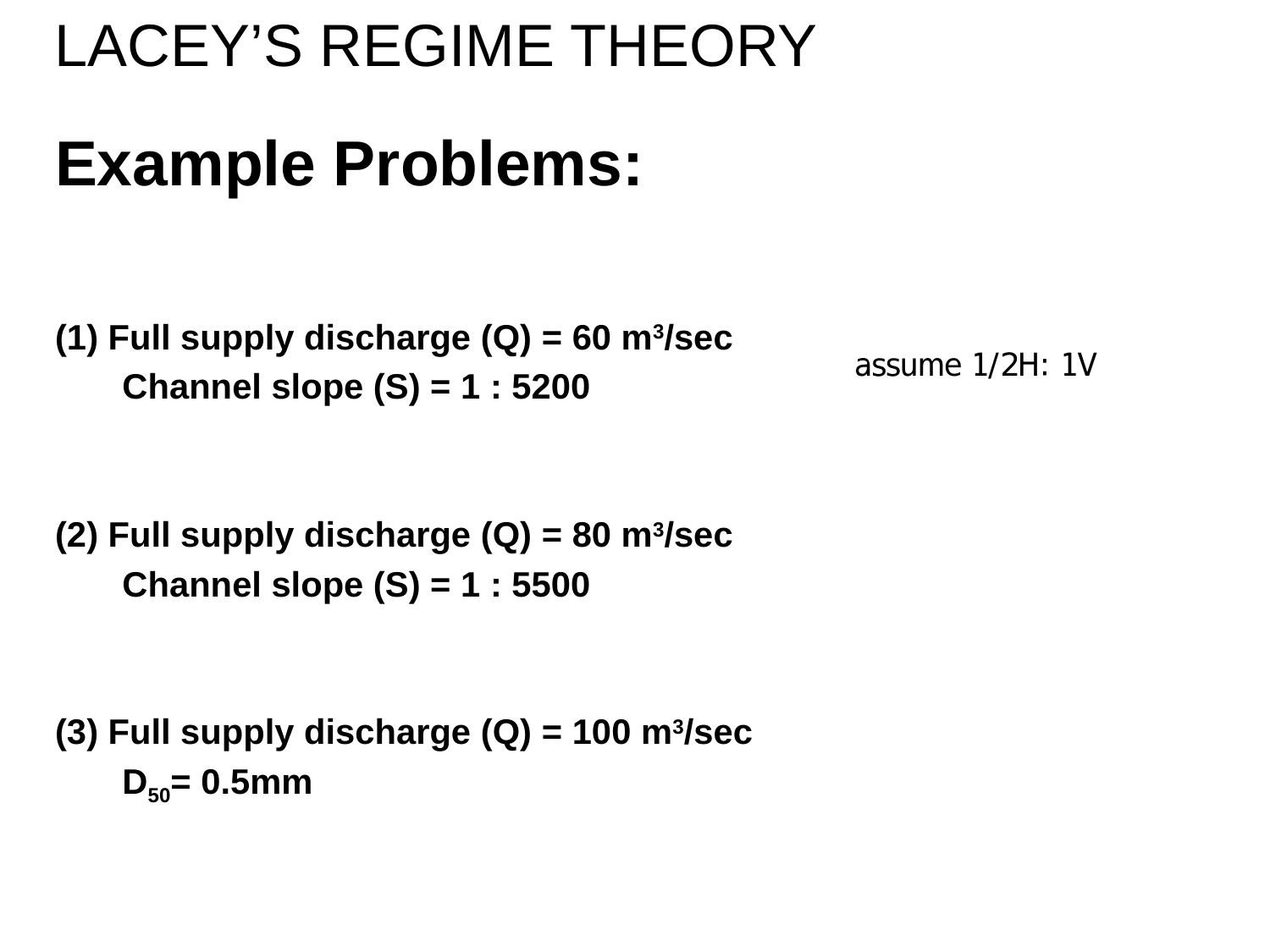

# Lacey’s Regime Theory
Example Problems:

(1) Full supply discharge (Q) = 60 m3/sec
	  Channel slope (S) = 1 : 5200

(2) Full supply discharge (Q) = 80 m3/sec
	  Channel slope (S) = 1 : 5500

(3) Full supply discharge (Q) = 100 m3/sec
	  D50= 0.5mm

assume 1/2H: 1V